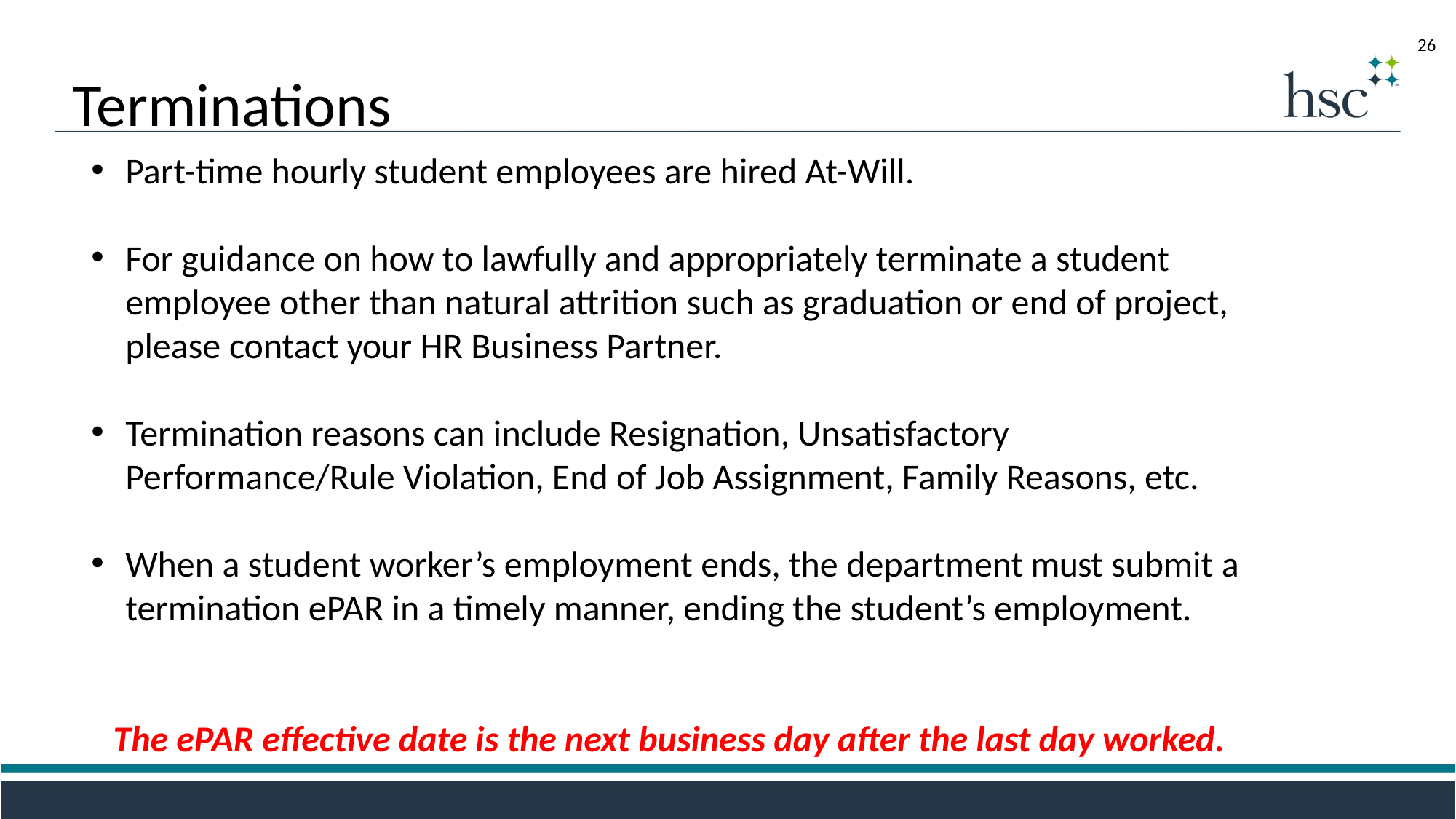

26
Terminations
Part-time hourly student employees are hired At-Will.

For guidance on how to lawfully and appropriately terminate a student employee other than natural attrition such as graduation or end of project, please contact your HR Business Partner.

Termination reasons can include Resignation, Unsatisfactory Performance/Rule Violation, End of Job Assignment, Family Reasons, etc.

When a student worker’s employment ends, the department must submit a termination ePAR in a timely manner, ending the student’s employment.

The ePAR effective date is the next business day after the last day worked.